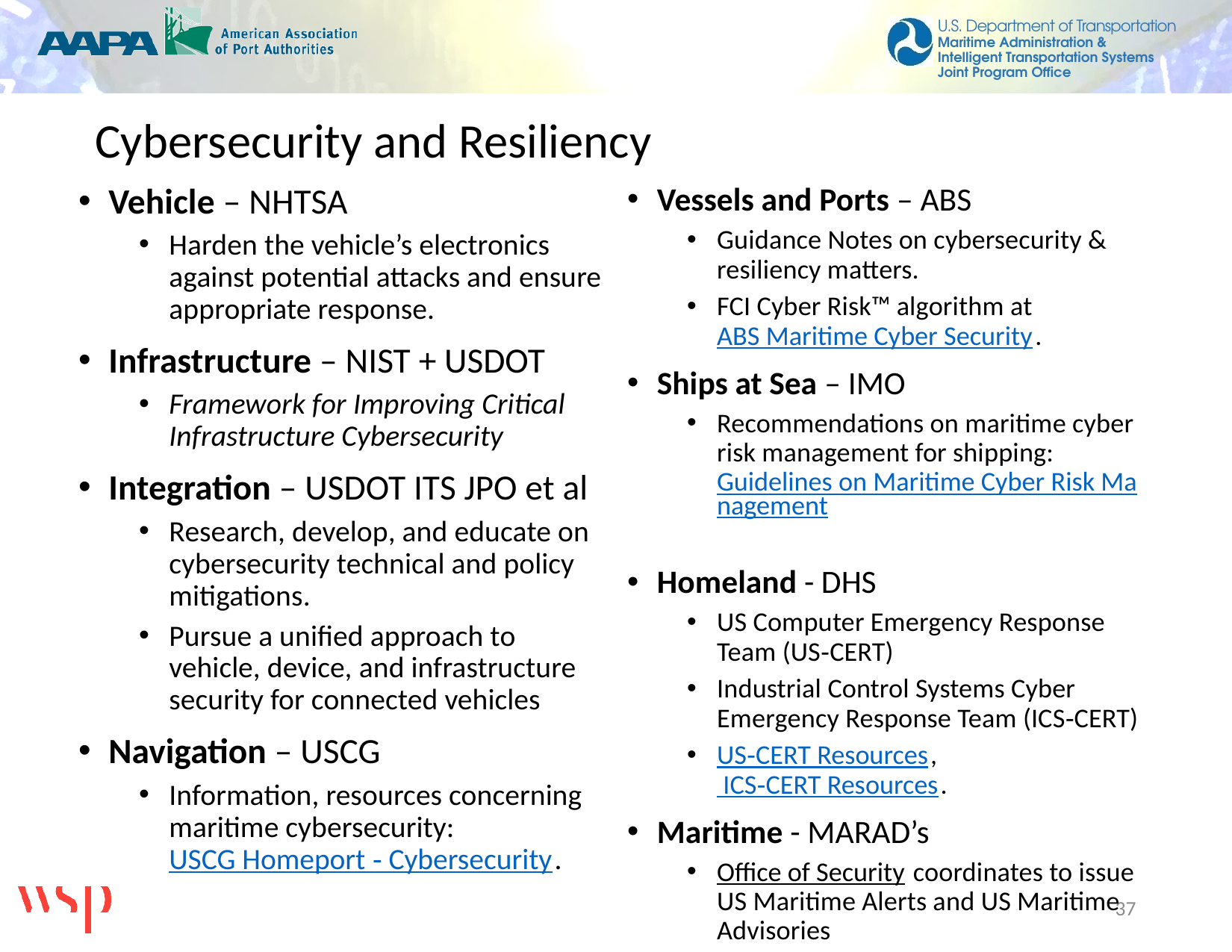

# Cybersecurity and Resiliency
Vehicle – NHTSA
Harden the vehicle’s electronics against potential attacks and ensure appropriate response.
Infrastructure – NIST + USDOT
Framework for Improving Critical Infrastructure Cybersecurity
Integration – USDOT ITS JPO et al
Research, develop, and educate on cybersecurity technical and policy mitigations.
Pursue a unified approach to vehicle, device, and infrastructure security for connected vehicles
Navigation – USCG
Information, resources concerning maritime cybersecurity:
USCG Homeport ‐ Cybersecurity.
Vessels and Ports – ABS
Guidance Notes on cybersecurity &  resiliency matters.
FCI Cyber Risk™ algorithm at
ABS Maritime Cyber Security.
Ships at Sea – IMO
Recommendations on maritime cyber risk management for shipping:
Guidelines on Maritime Cyber Risk Management
Homeland - DHS
US Computer Emergency Response Team (US‐CERT)
Industrial Control Systems Cyber Emergency Response Team (ICS‐CERT)
US‐CERT Resources, ICS‐CERT Resources.
Maritime - MARAD’s
Office of Security coordinates to issue US Maritime Alerts and US Maritime Advisories

37